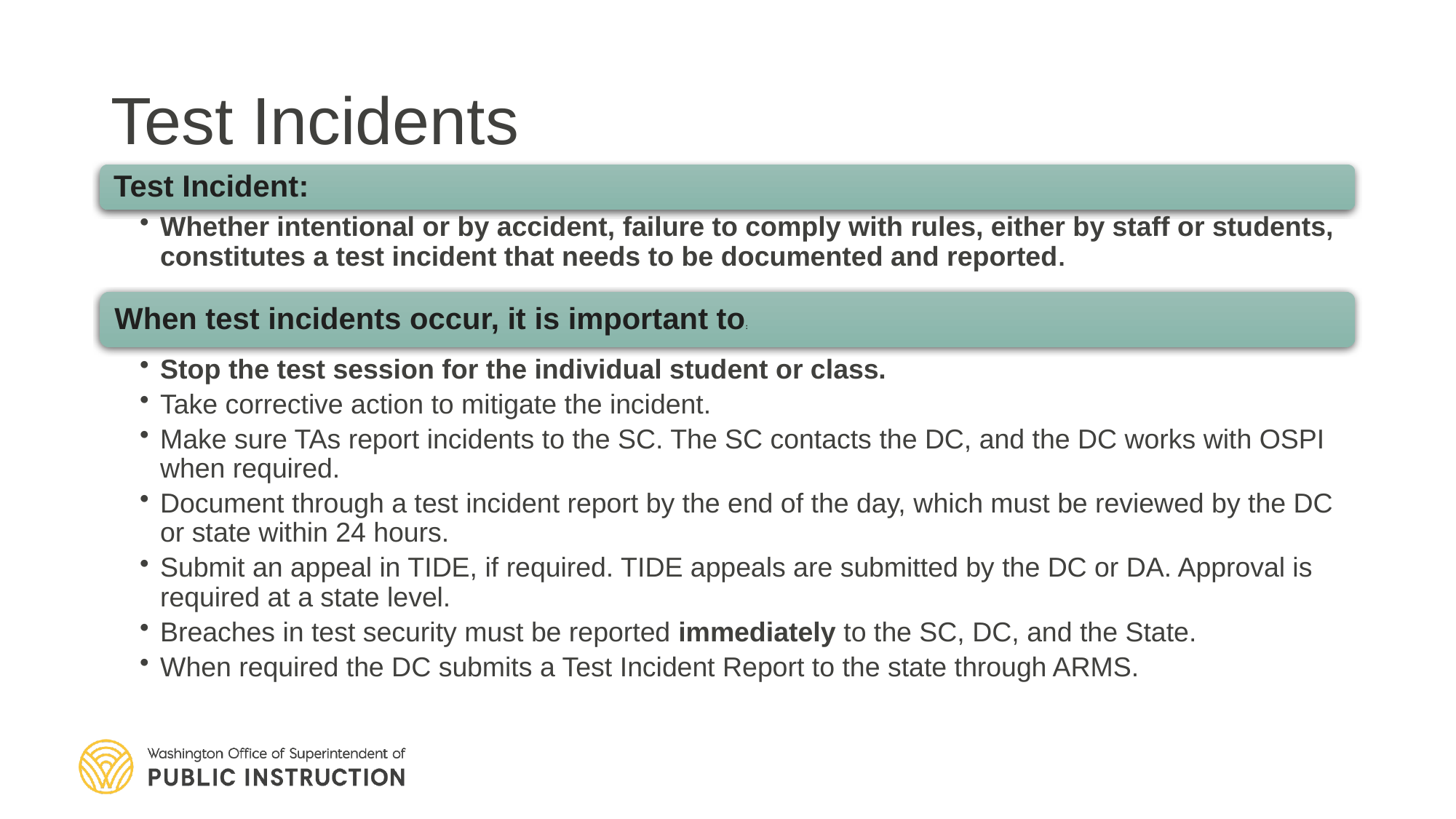

# Test Incidents
Test Incident:
Whether intentional or by accident, failure to comply with rules, either by staff or students, constitutes a test incident that needs to be documented and reported.
When test incidents occur, it is important to:
Stop the test session for the individual student or class.
Take corrective action to mitigate the incident.
Make sure TAs report incidents to the SC. The SC contacts the DC, and the DC works with OSPI when required.
Document through a test incident report by the end of the day, which must be reviewed by the DC or state within 24 hours.
Submit an appeal in TIDE, if required. TIDE appeals are submitted by the DC or DA. Approval is required at a state level.
Breaches in test security must be reported immediately to the SC, DC, and the State.
When required the DC submits a Test Incident Report to the state through ARMS.